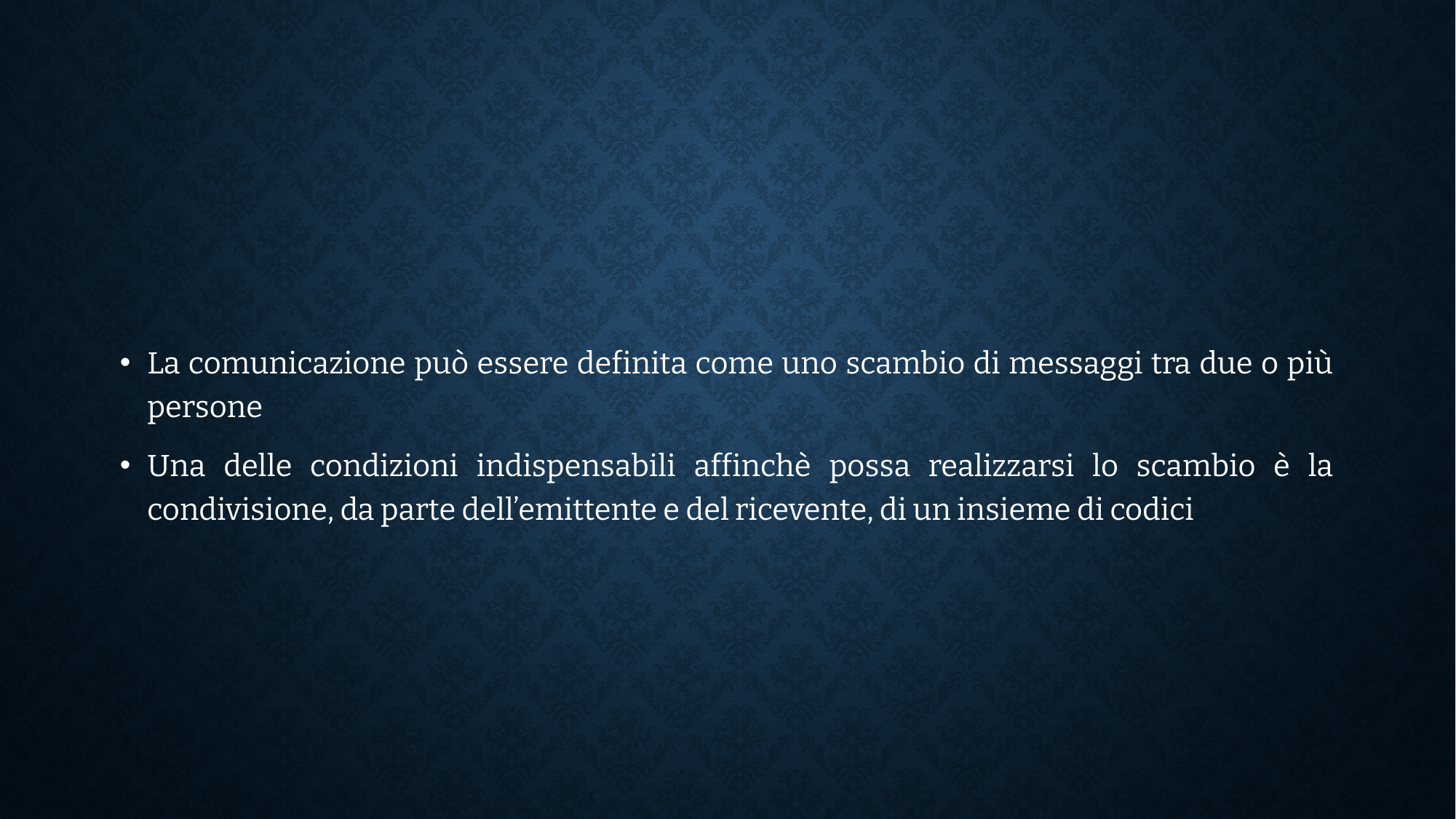

#

La comunicazione può essere definita come uno scambio di messaggi tra due o più persone
Una delle condizioni indispensabili affinchè possa realizzarsi lo scambio è la condivisione, da parte dell’emittente e del ricevente, di un insieme di codici